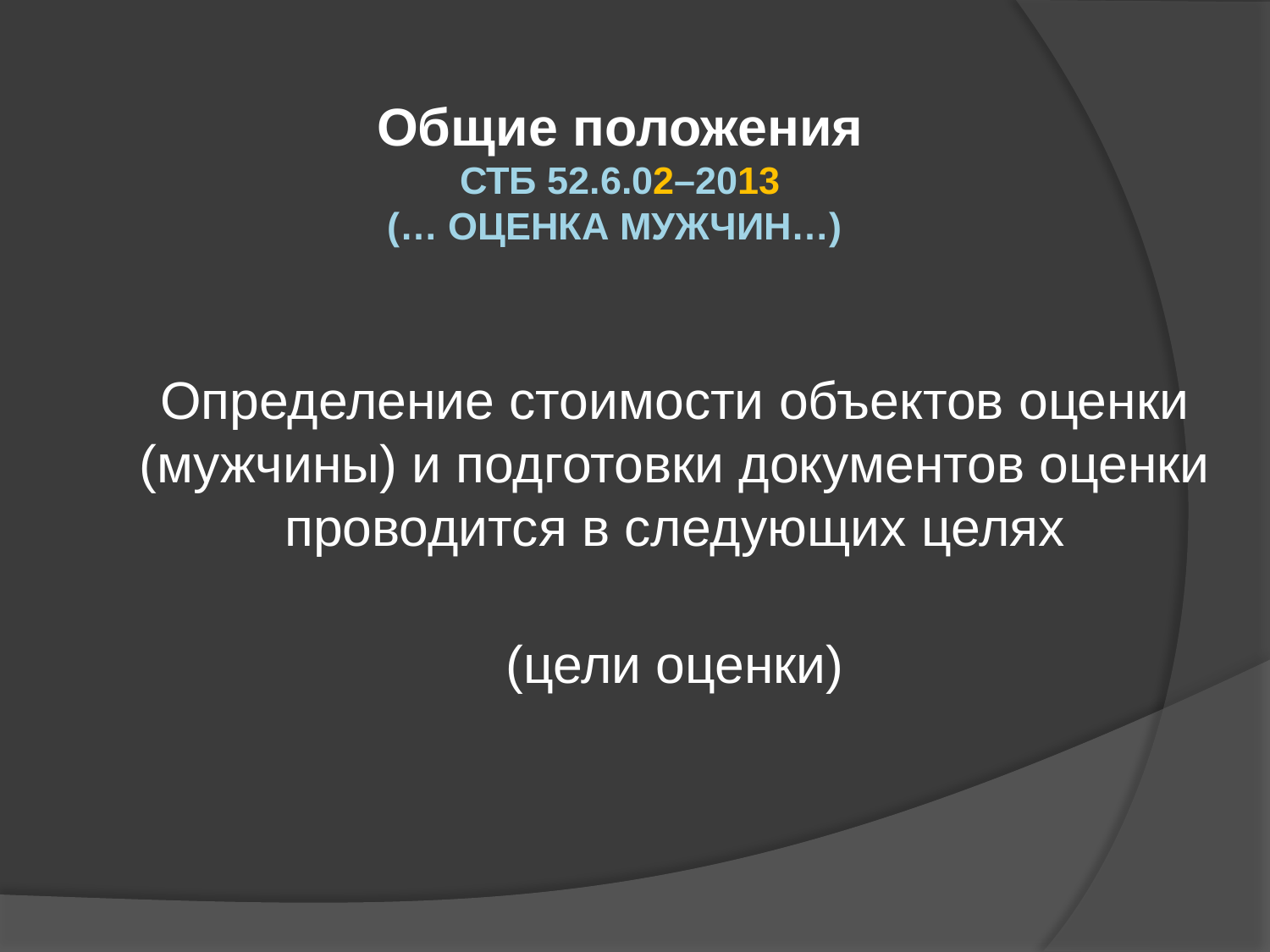

# Общие положения СТБ 52.6.02–2013 (… Оценка мужчин…)

Определение стоимости объектов оценки (мужчины) и подготовки документов оценки проводится в следующих целях
(цели оценки)